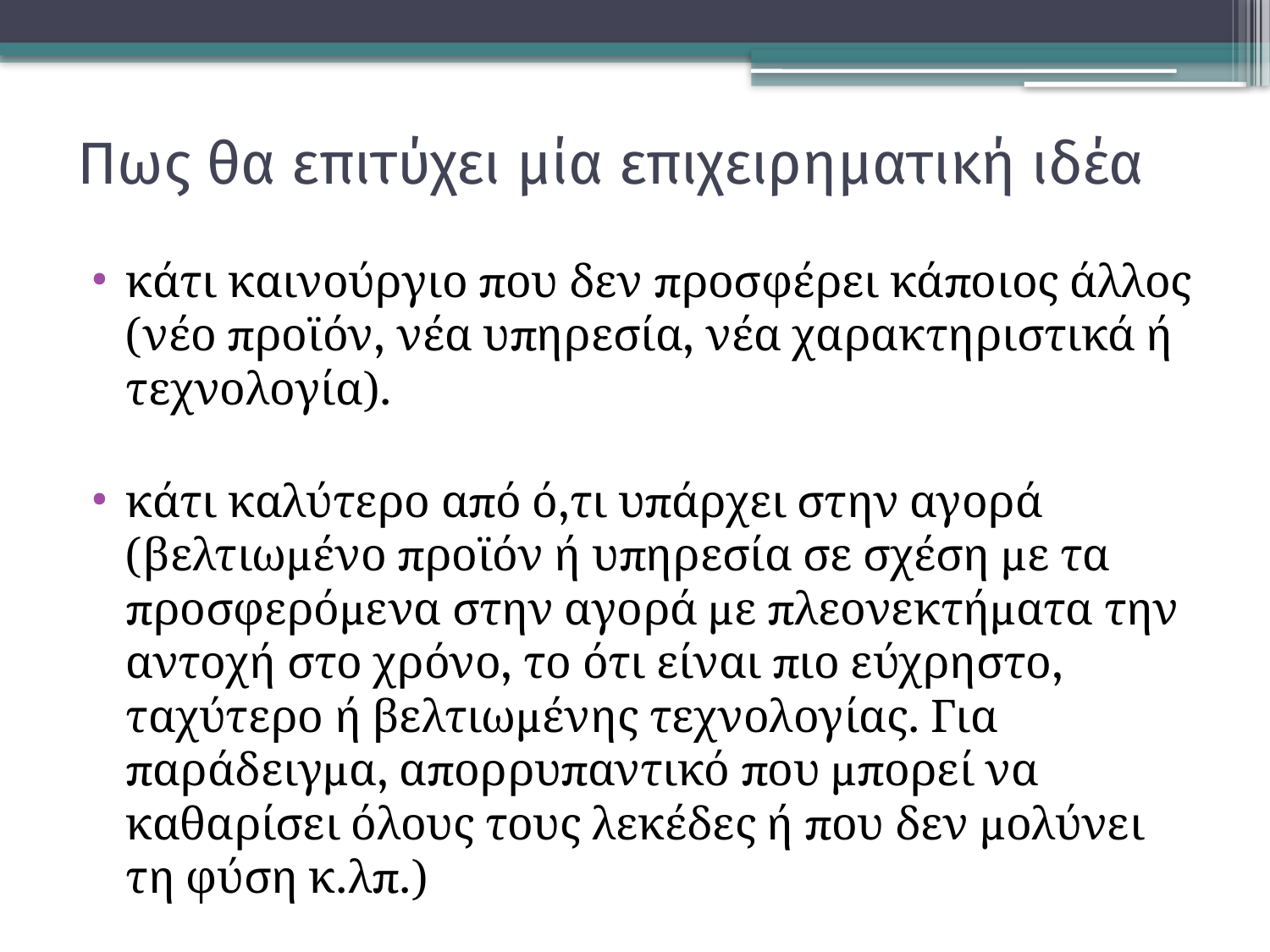

# Πως θα επιτύχει μία επιχειρηματική ιδέα
κάτι καινούργιο που δεν προσφέρει κάποιος άλλος (νέο προϊόν, νέα υπηρεσία, νέα χαρακτηριστικά ή τεχνολογία).
κάτι καλύτερο από ό,τι υπάρχει στην αγορά (βελτιωμένο προϊόν ή υπηρεσία σε σχέση με τα προσφερόμενα στην αγορά με πλεονεκτήματα την αντοχή στο χρόνο, το ότι είναι πιο εύχρηστο, ταχύτερο ή βελτιωμένης τεχνολογίας. Για παράδειγμα, απορρυπαντικό που μπορεί να καθαρίσει όλους τους λεκέδες ή που δεν μολύνει τη φύση κ.λπ.)